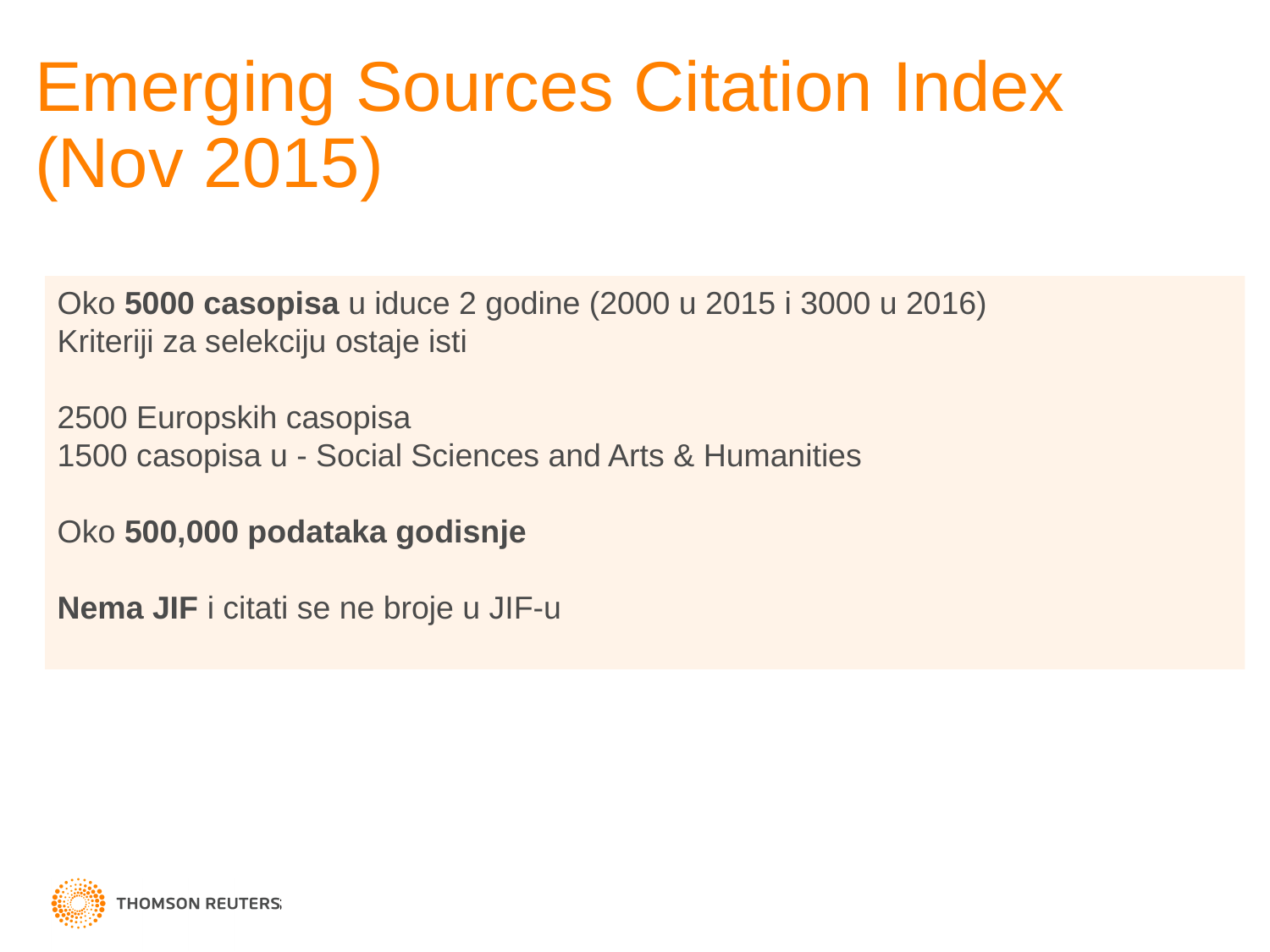

# Emerging Sources Citation Index (Nov 2015)
Oko 5000 casopisa u iduce 2 godine (2000 u 2015 i 3000 u 2016)
Kriteriji za selekciju ostaje isti

2500 Europskih casopisa
1500 casopisa u - Social Sciences and Arts & Humanities

Oko 500,000 podataka godisnje

Nema JIF i citati se ne broje u JIF-u